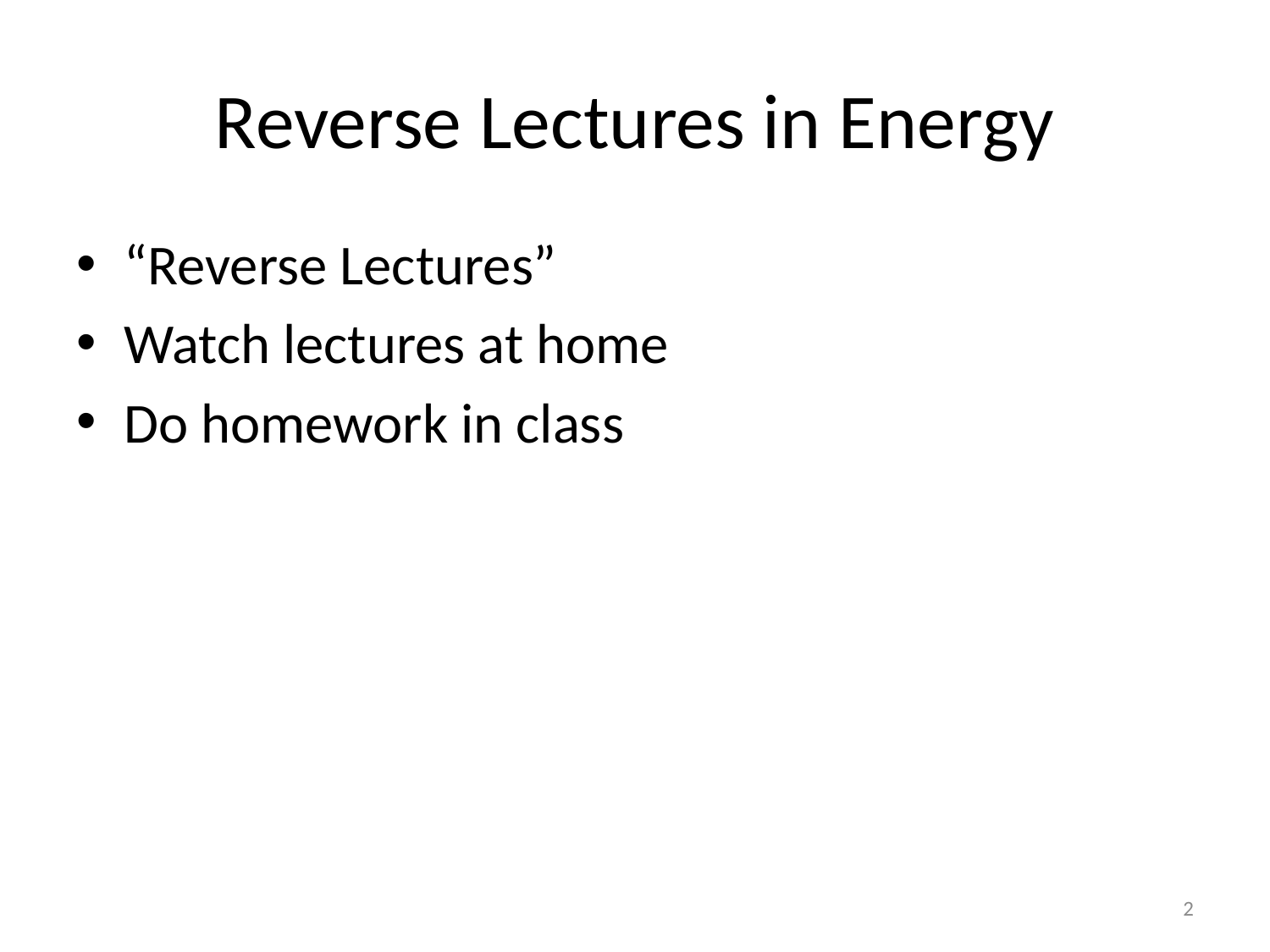

# Reverse Lectures in Energy
“Reverse Lectures”
Watch lectures at home
Do homework in class
2